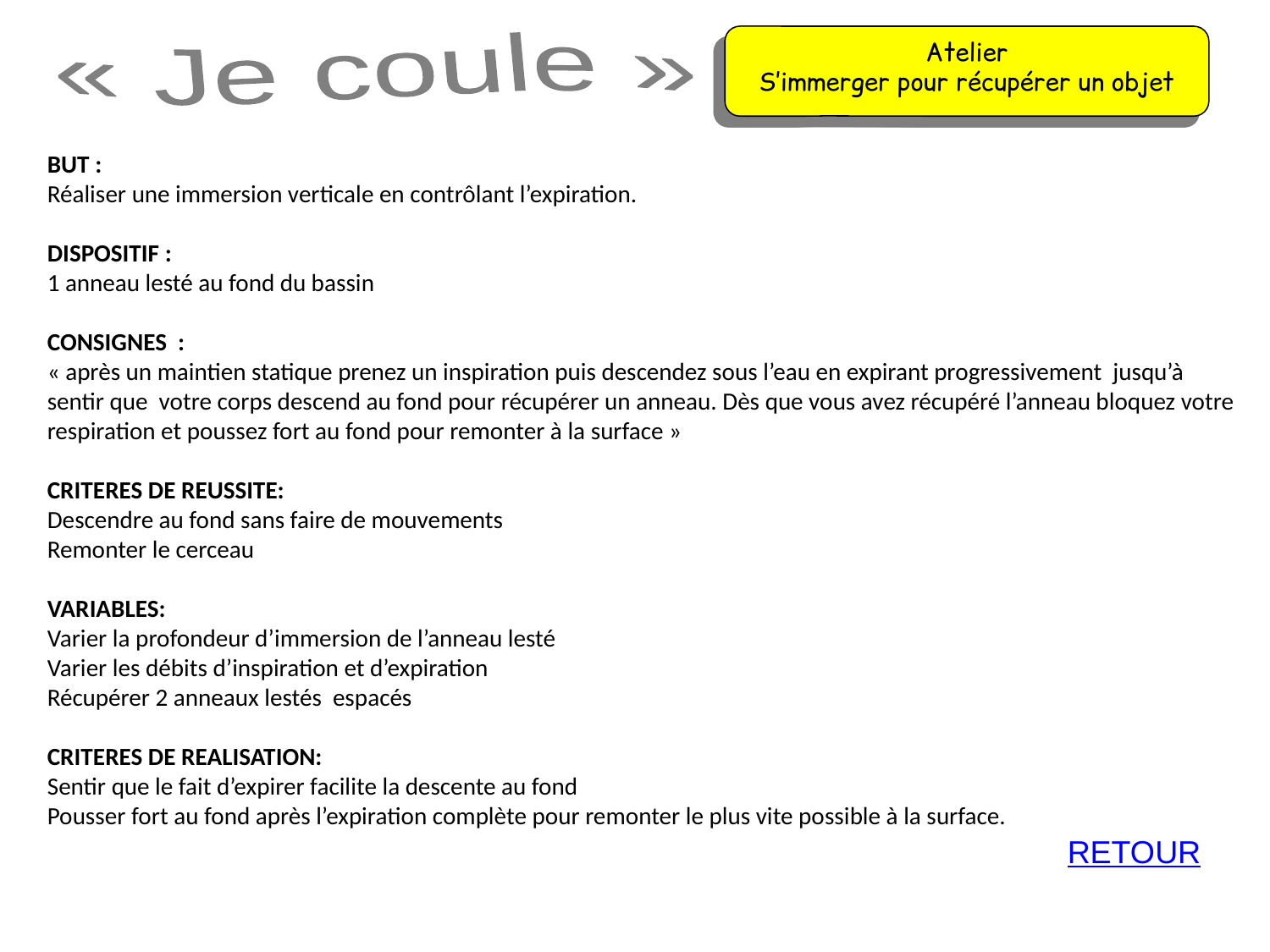

Atelier
S’immerger pour récupérer un objet
« Je coule »

BUT :
Réaliser une immersion verticale en contrôlant l’expiration.

DISPOSITIF :
1 anneau lesté au fond du bassin

CONSIGNES  :
« après un maintien statique prenez un inspiration puis descendez sous l’eau en expirant progressivement  jusqu’à sentir que  votre corps descend au fond pour récupérer un anneau. Dès que vous avez récupéré l’anneau bloquez votre respiration et poussez fort au fond pour remonter à la surface »

CRITERES DE REUSSITE:
Descendre au fond sans faire de mouvements
Remonter le cerceau

VARIABLES:
Varier la profondeur d’immersion de l’anneau lesté
Varier les débits d’inspiration et d’expiration
Récupérer 2 anneaux lestés  espacés

CRITERES DE REALISATION:
Sentir que le fait d’expirer facilite la descente au fond
Pousser fort au fond après l’expiration complète pour remonter le plus vite possible à la surface.

RETOUR